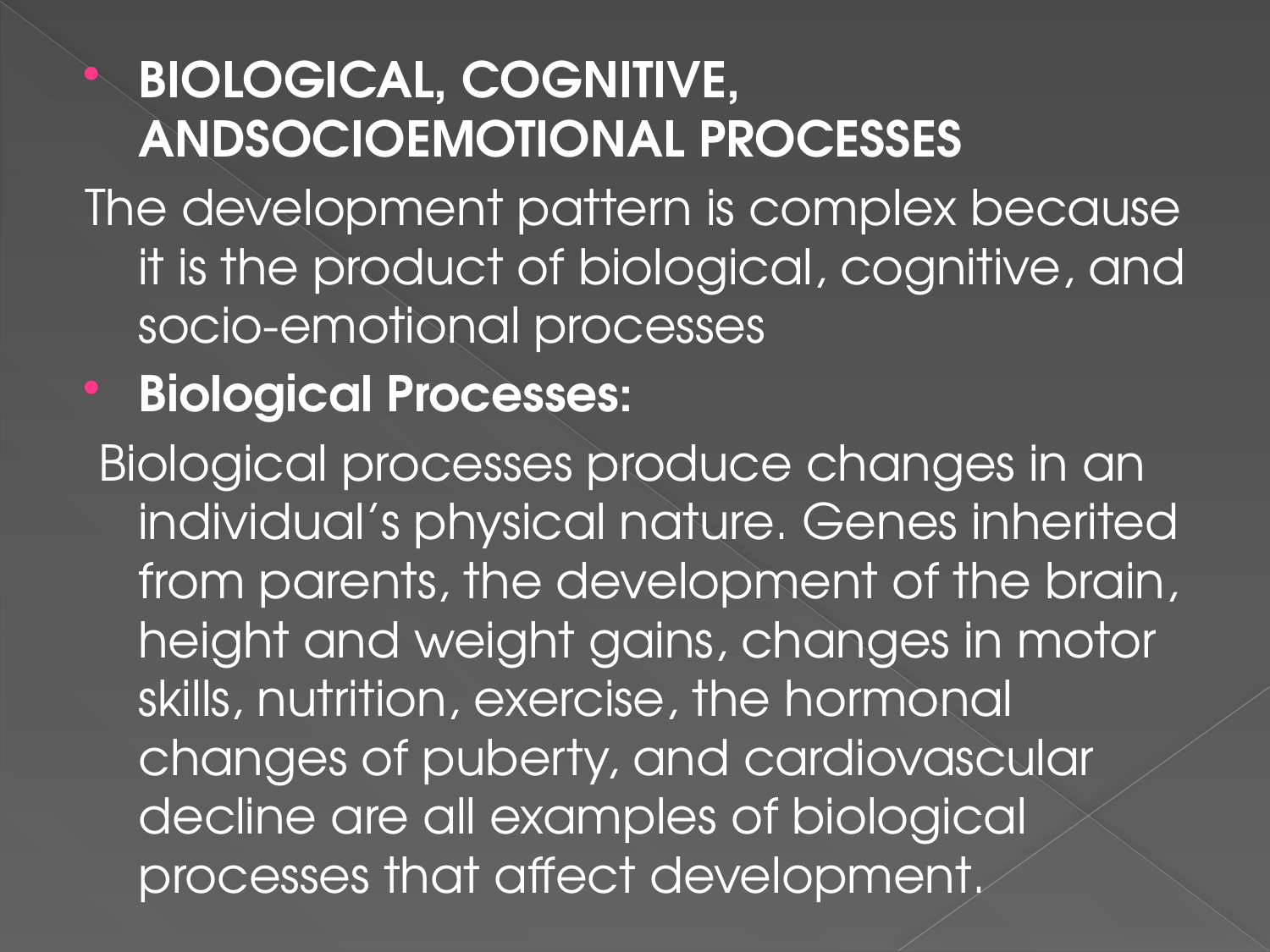

BIOLOGICAL, COGNITIVE, ANDSOCIOEMOTIONAL PROCESSES
The development pattern is complex because it is the product of biological, cognitive, and socio-emotional processes
Biological Processes:
 Biological processes produce changes in an individual’s physical nature. Genes inherited from parents, the development of the brain, height and weight gains, changes in motor skills, nutrition, exercise, the hormonal changes of puberty, and cardiovascular decline are all examples of biological processes that affect development.